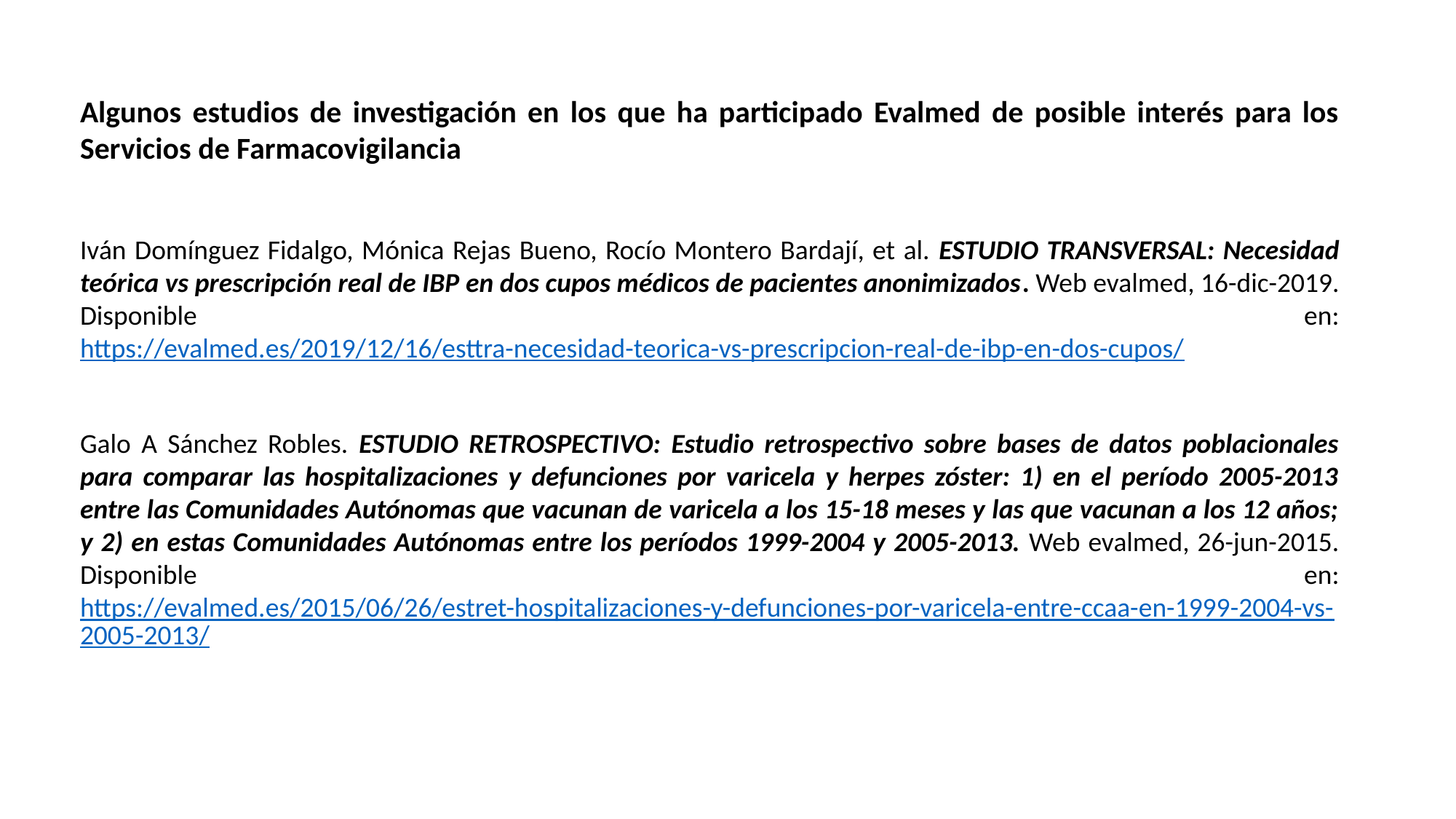

Algunos estudios de investigación en los que ha participado Evalmed de posible interés para los Servicios de Farmacovigilancia

Iván Domínguez Fidalgo, Mónica Rejas Bueno, Rocío Montero Bardají, et al. ESTUDIO TRANSVERSAL: Necesidad teórica vs prescripción real de IBP en dos cupos médicos de pacientes anonimizados. Web evalmed, 16-dic-2019. Disponible en: https://evalmed.es/2019/12/16/esttra-necesidad-teorica-vs-prescripcion-real-de-ibp-en-dos-cupos/

Galo A Sánchez Robles. ESTUDIO RETROSPECTIVO: Estudio retrospectivo sobre bases de datos poblacionales para comparar las hospitalizaciones y defunciones por varicela y herpes zóster: 1) en el período 2005-2013 entre las Comunidades Autónomas que vacunan de varicela a los 15-18 meses y las que vacunan a los 12 años; y 2) en estas Comunidades Autónomas entre los períodos 1999-2004 y 2005-2013. Web evalmed, 26-jun-2015. Disponible en: https://evalmed.es/2015/06/26/estret-hospitalizaciones-y-defunciones-por-varicela-entre-ccaa-en-1999-2004-vs-2005-2013/